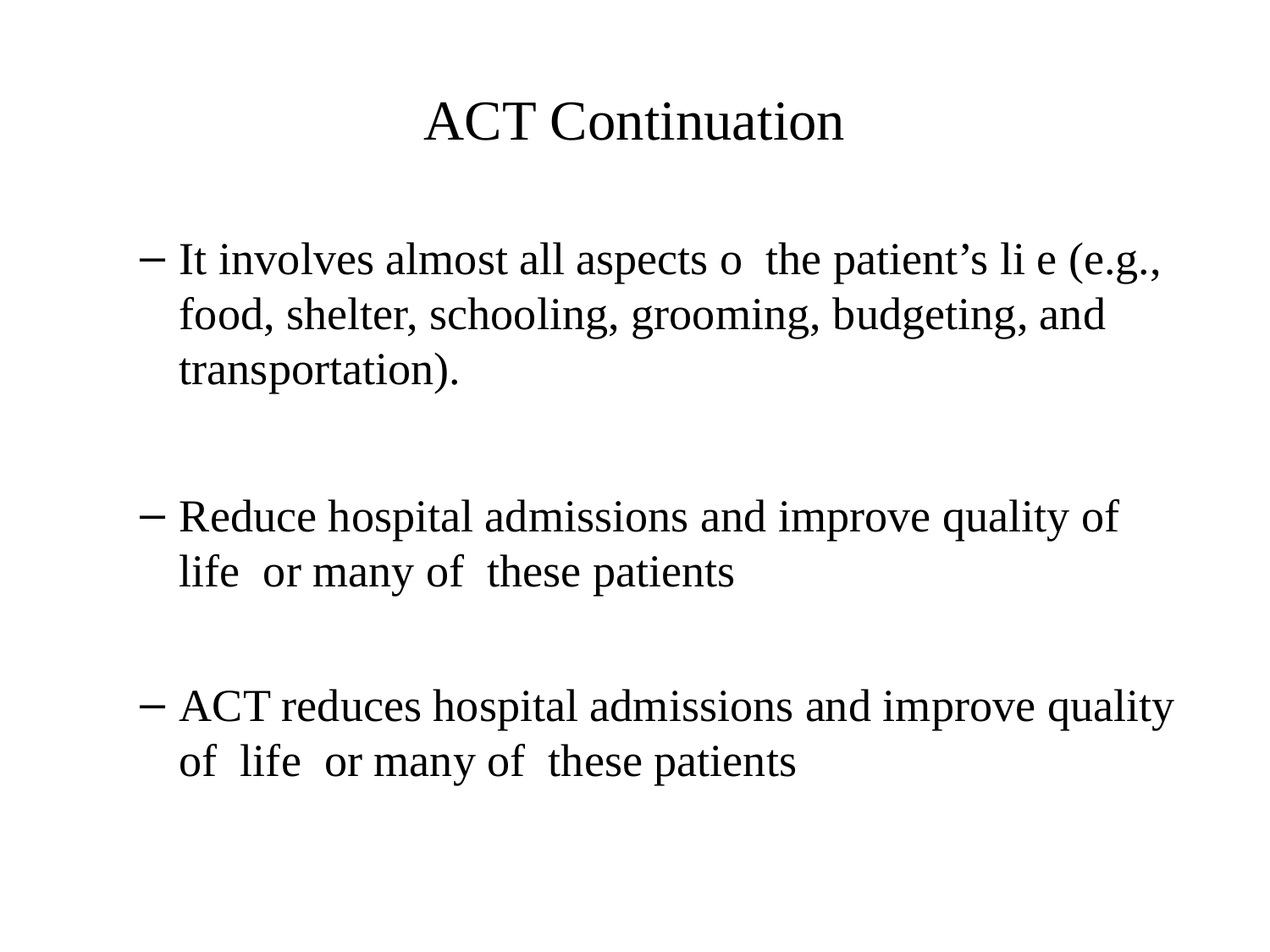

# ACT Continuation
It involves almost all aspects o  the patient’s li e (e.g.,  food, shelter, schooling, grooming, budgeting, and transportation).

Reduce hospital admissions and improve quality of  life  or many of  these patients

ACT reduces hospital admissions and improve quality of  life  or many of  these patients